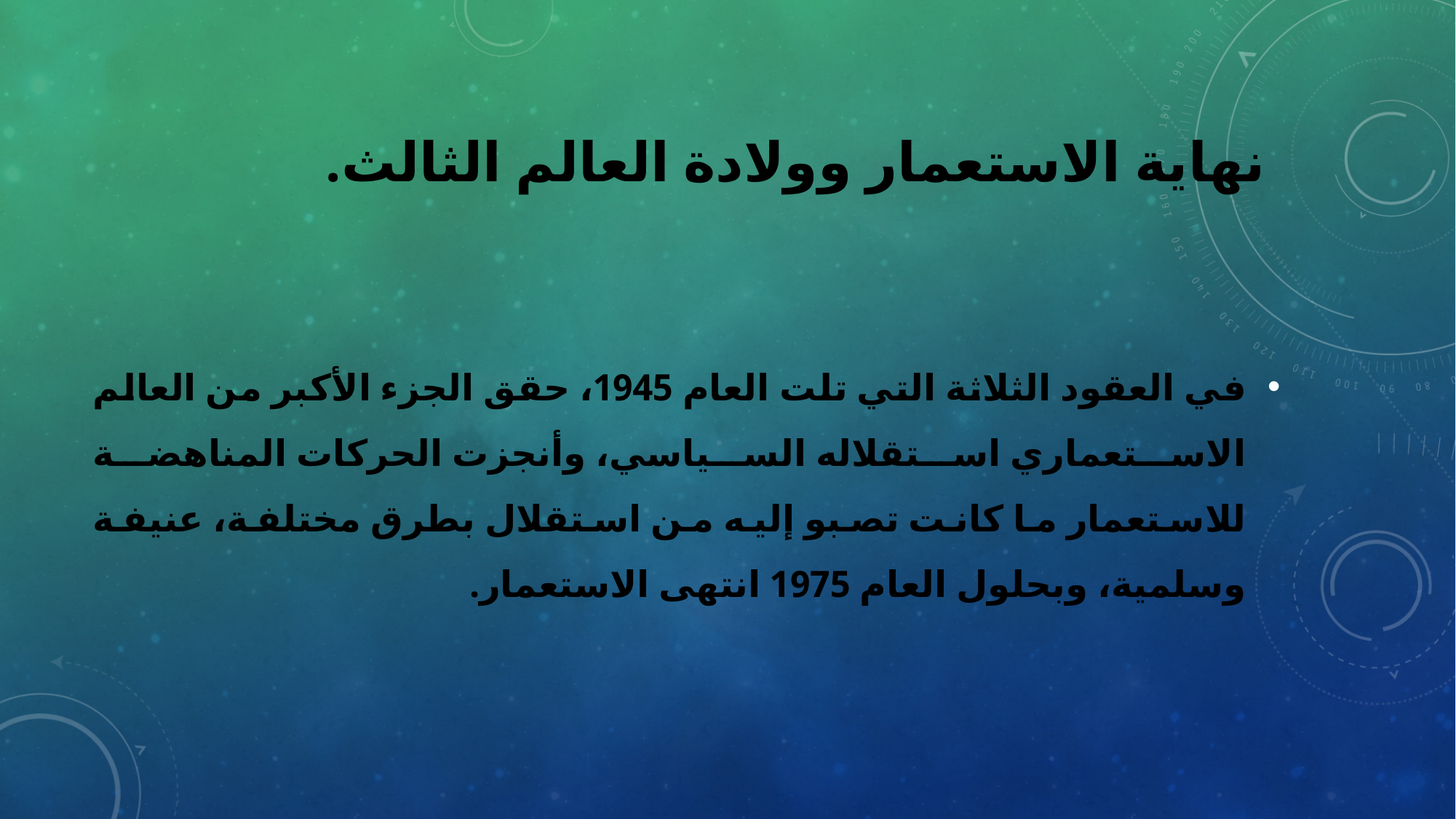

# نهاية الاستعمار وولادة العالم الثالث.
في العقود الثلاثة التي تلت العام 1945، حقق الجزء الأكبر من العالم الاستعماري استقلاله السياسي، وأنجزت الحركات المناهضة للاستعمار ما كانت تصبو إليه من استقلال بطرق مختلفة، عنيفة وسلمية، وبحلول العام 1975 انتهى الاستعمار.